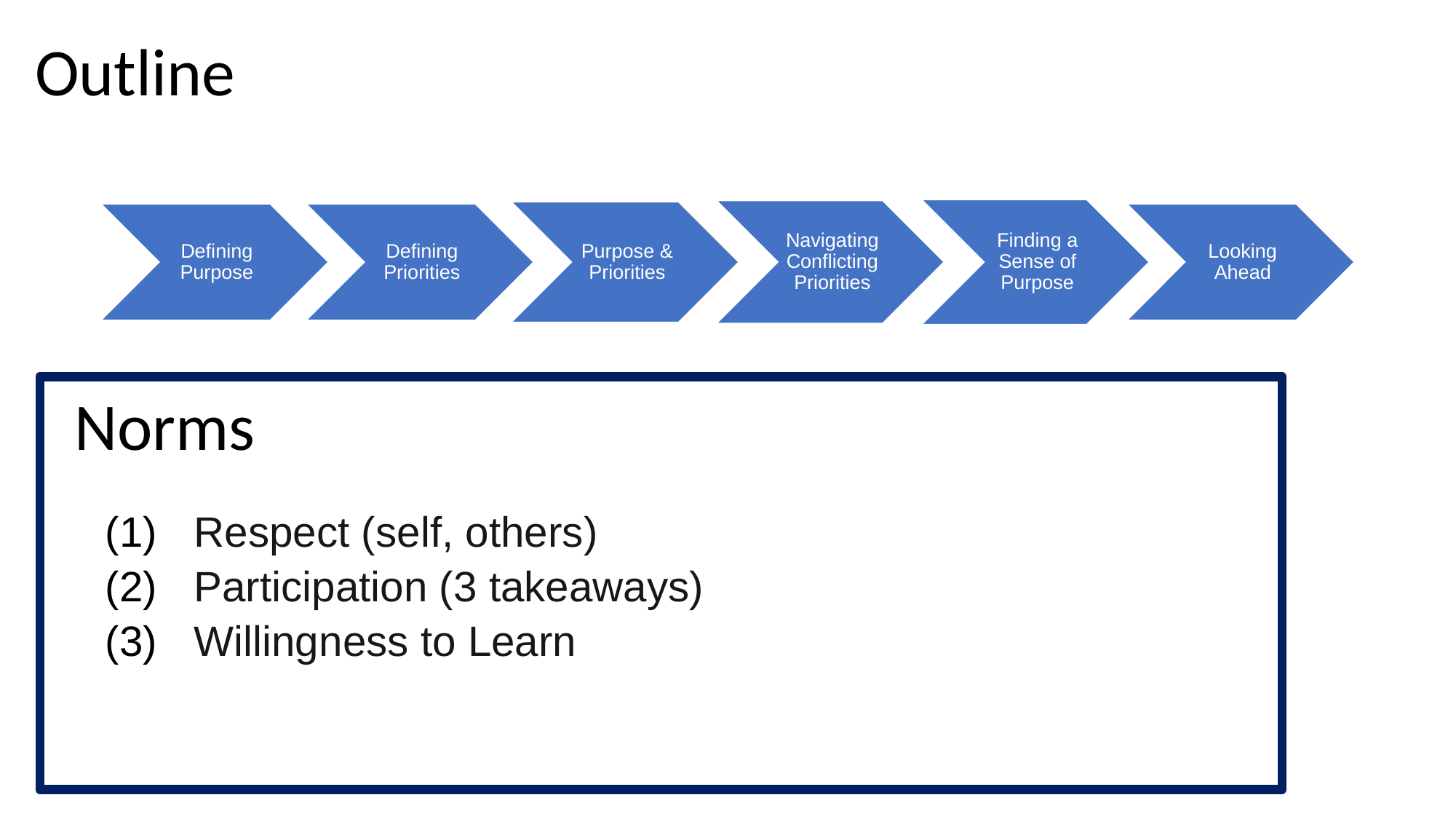

# Outline
Defining Purpose
Defining Priorities
Purpose & Priorities
Navigating Conflicting Priorities
Finding a Sense of Purpose
Looking Ahead
Norms
Respect (self, others)
Participation (3 takeaways)
Willingness to Learn